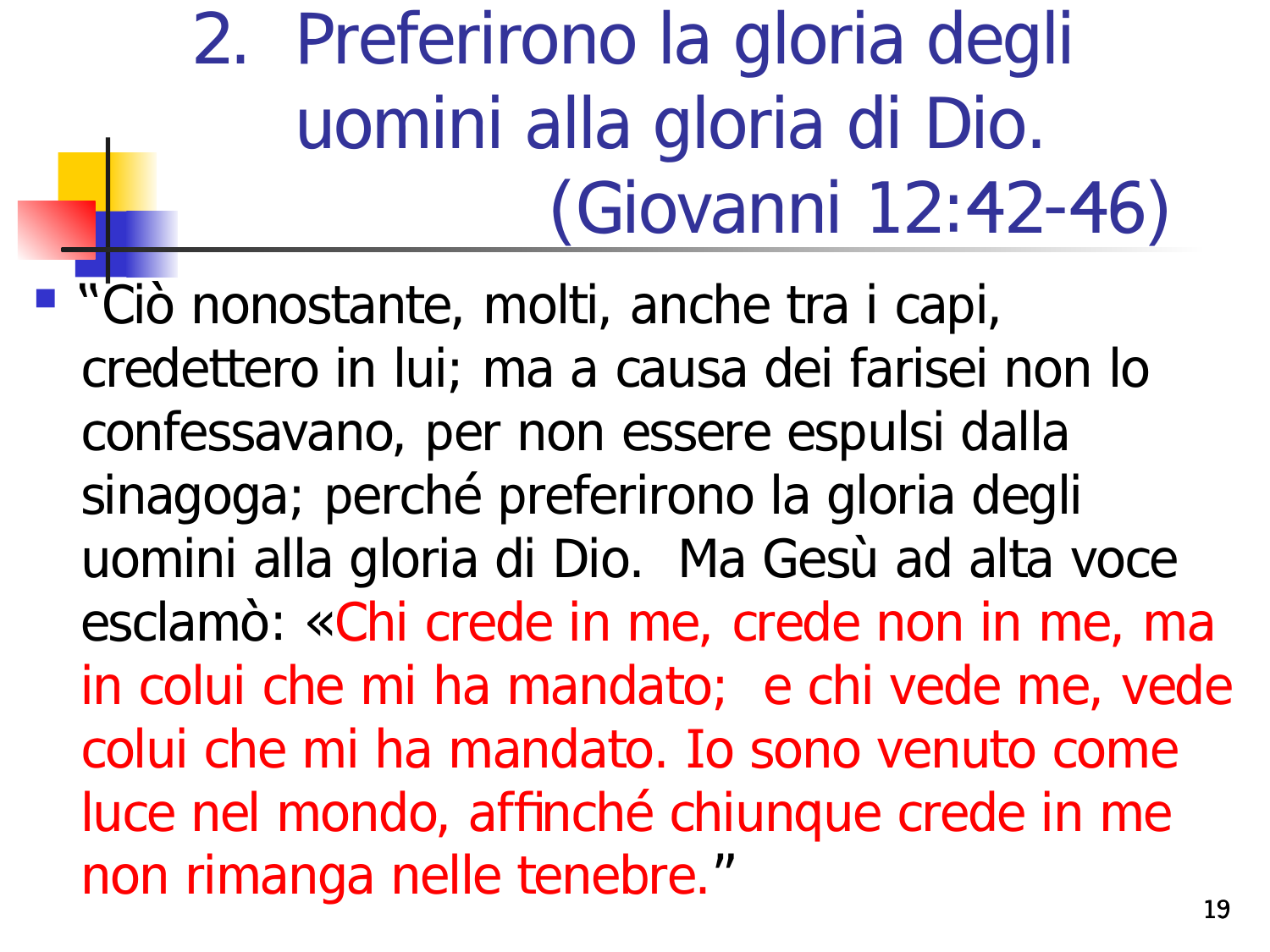

# Preferirono la gloria degli uomini alla gloria di Dio.               	(Giovanni 12:42-46)
“Ciò nonostante, molti, anche tra i capi, credettero in lui; ma a causa dei farisei non lo confessavano, per non essere espulsi dalla sinagoga; perché preferirono la gloria degli uomini alla gloria di Dio.  Ma Gesù ad alta voce esclamò: «Chi crede in me, crede non in me, ma in colui che mi ha mandato;  e chi vede me, vede colui che mi ha mandato. Io sono venuto come luce nel mondo, affinché chiunque crede in me non rimanga nelle tenebre.”

19
19